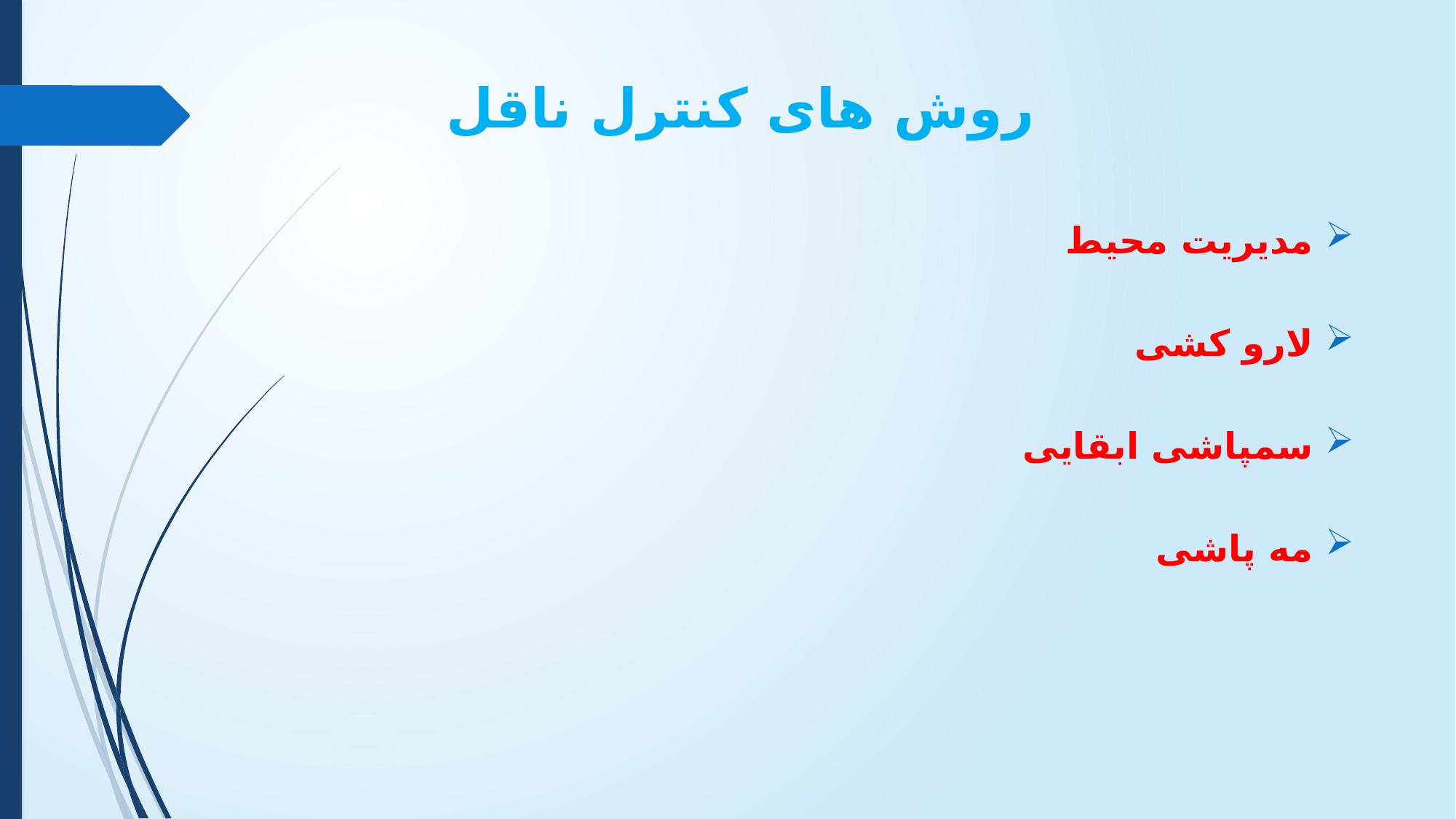

# روش های کنترل ناقل
مدیریت محیط
لارو کشی
سمپاشی ابقایی
مه پاشی